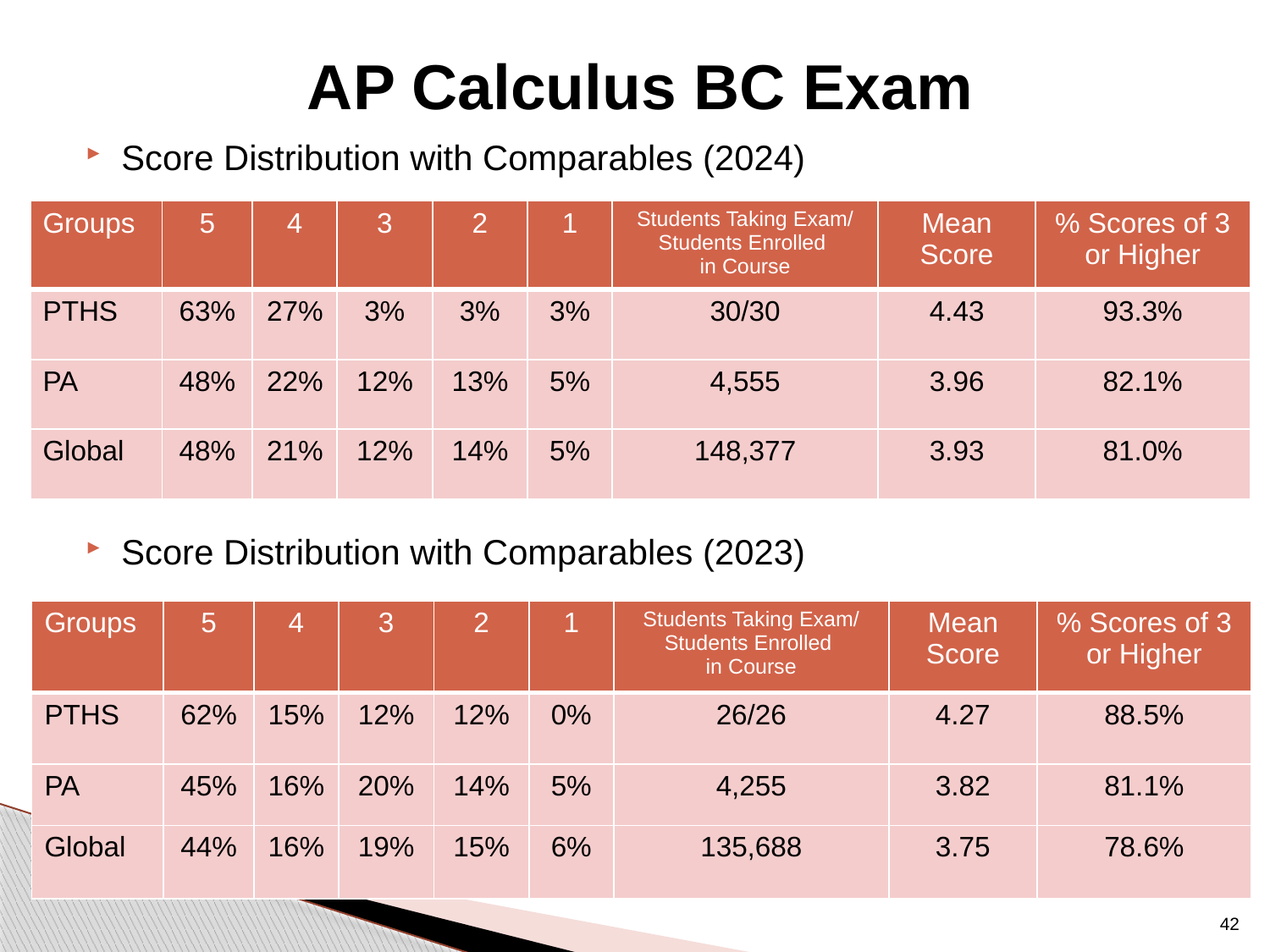

# AP Calculus BC Exam
Score Distribution with Comparables (2024)

Score Distribution with Comparables (2023)

| Groups | 5 | 4 | 3 | 2 | 1 | Students Taking Exam/ Students Enrolled in Course | Mean Score | % Scores of 3 or Higher |
| --- | --- | --- | --- | --- | --- | --- | --- | --- |
| PTHS | 63% | 27% | 3% | 3% | 3% | 30/30 | 4.43 | 93.3% |
| PA | 48% | 22% | 12% | 13% | 5% | 4,555 | 3.96 | 82.1% |
| Global | 48% | 21% | 12% | 14% | 5% | 148,377 | 3.93 | 81.0% |
| Groups | 5 | 4 | 3 | 2 | 1 | Students Taking Exam/ Students Enrolled in Course | Mean Score | % Scores of 3 or Higher |
| --- | --- | --- | --- | --- | --- | --- | --- | --- |
| PTHS | 62% | 15% | 12% | 12% | 0% | 26/26 | 4.27 | 88.5% |
| PA | 45% | 16% | 20% | 14% | 5% | 4,255 | 3.82 | 81.1% |
| Global | 44% | 16% | 19% | 15% | 6% | 135,688 | 3.75 | 78.6% |
42